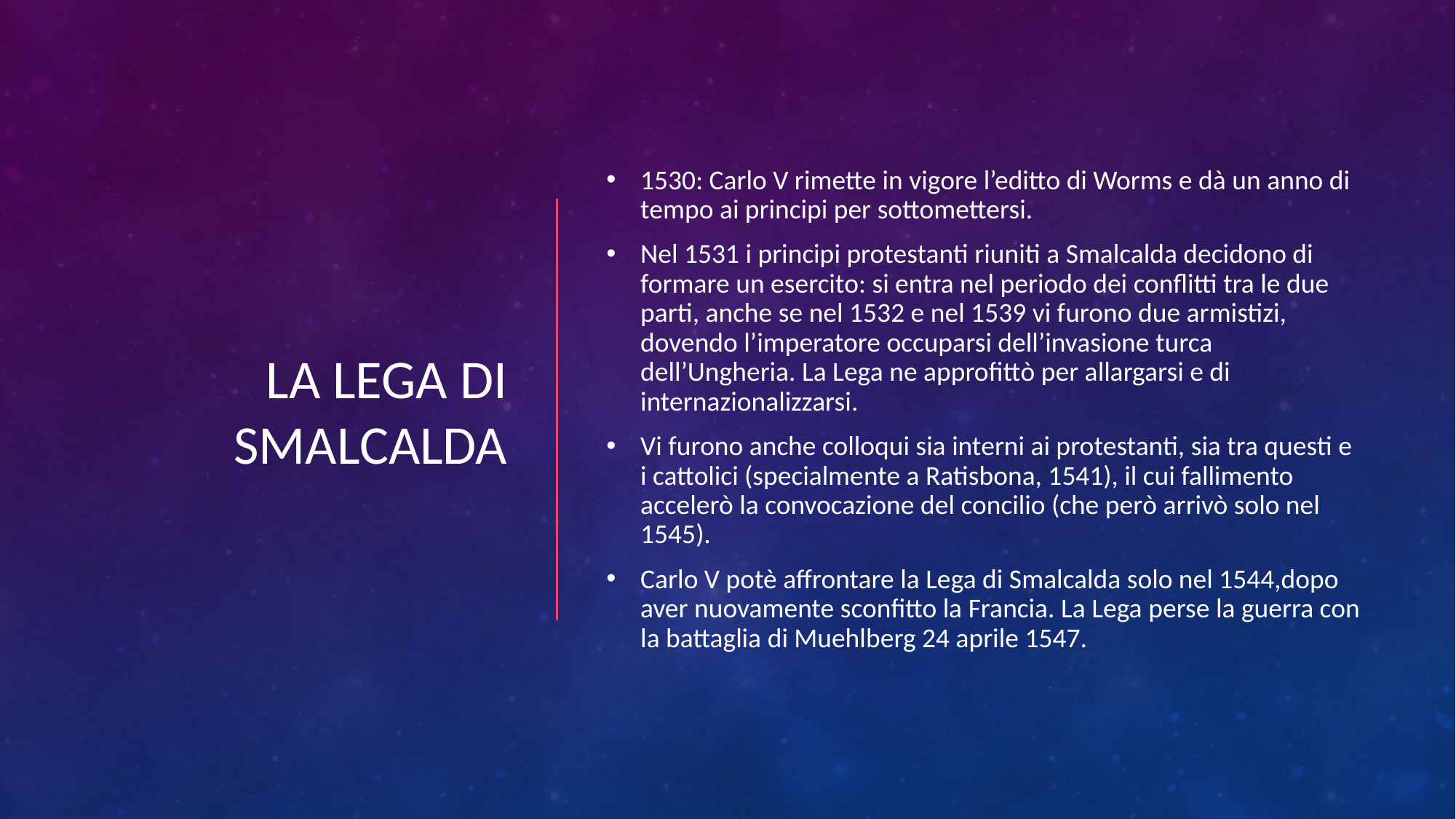

# La Lega di Smalcalda
1530: Carlo V rimette in vigore l’editto di Worms e dà un anno di tempo ai principi per sottomettersi.
Nel 1531 i principi protestanti riuniti a Smalcalda decidono di formare un esercito: si entra nel periodo dei conflitti tra le due parti, anche se nel 1532 e nel 1539 vi furono due armistizi, dovendo l’imperatore occuparsi dell’invasione turca dell’Ungheria. La Lega ne approfittò per allargarsi e di internazionalizzarsi.
Vi furono anche colloqui sia interni ai protestanti, sia tra questi e i cattolici (specialmente a Ratisbona, 1541), il cui fallimento accelerò la convocazione del concilio (che però arrivò solo nel 1545).
Carlo V potè affrontare la Lega di Smalcalda solo nel 1544,dopo aver nuovamente sconfitto la Francia. La Lega perse la guerra con la battaglia di Muehlberg 24 aprile 1547.